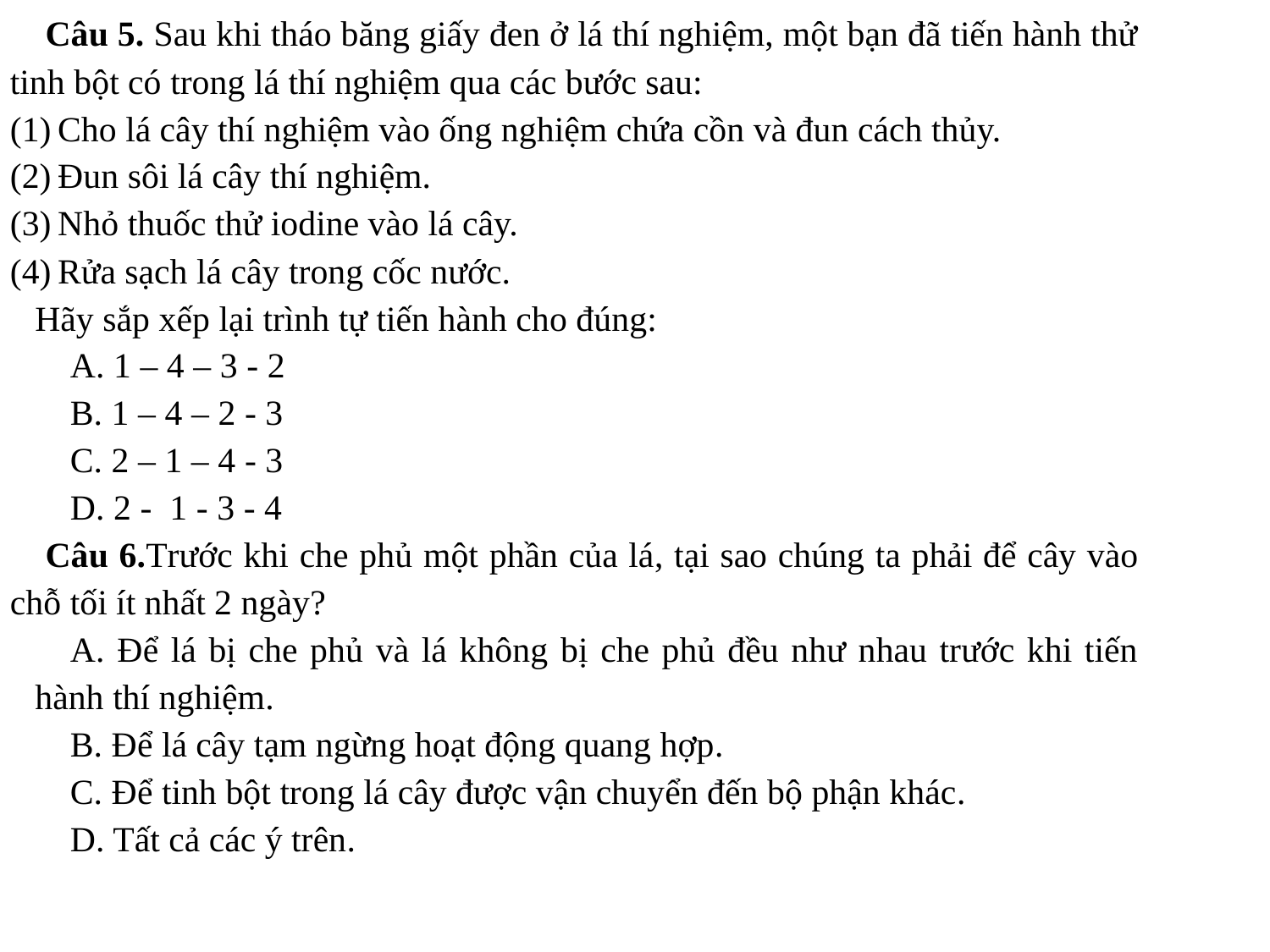

Câu 5. Sau khi tháo băng giấy đen ở lá thí nghiệm, một bạn đã tiến hành thử tinh bột có trong lá thí nghiệm qua các bước sau:
Cho lá cây thí nghiệm vào ống nghiệm chứa cồn và đun cách thủy.
Đun sôi lá cây thí nghiệm.
Nhỏ thuốc thử iodine vào lá cây.
Rửa sạch lá cây trong cốc nước.
Hãy sắp xếp lại trình tự tiến hành cho đúng:
A. 1 – 4 – 3 - 2
B. 1 – 4 – 2 - 3
C. 2 – 1 – 4 - 3
D. 2 -  1 - 3 - 4
Câu 6.Trước khi che phủ một phần của lá, tại sao chúng ta phải để cây vào chỗ tối ít nhất 2 ngày?
A. Để lá bị che phủ và lá không bị che phủ đều như nhau trước khi tiến hành thí nghiệm.
B. Để lá cây tạm ngừng hoạt động quang hợp.
C. Để tinh bột trong lá cây được vận chuyển đến bộ phận khác.
D. Tất cả các ý trên.